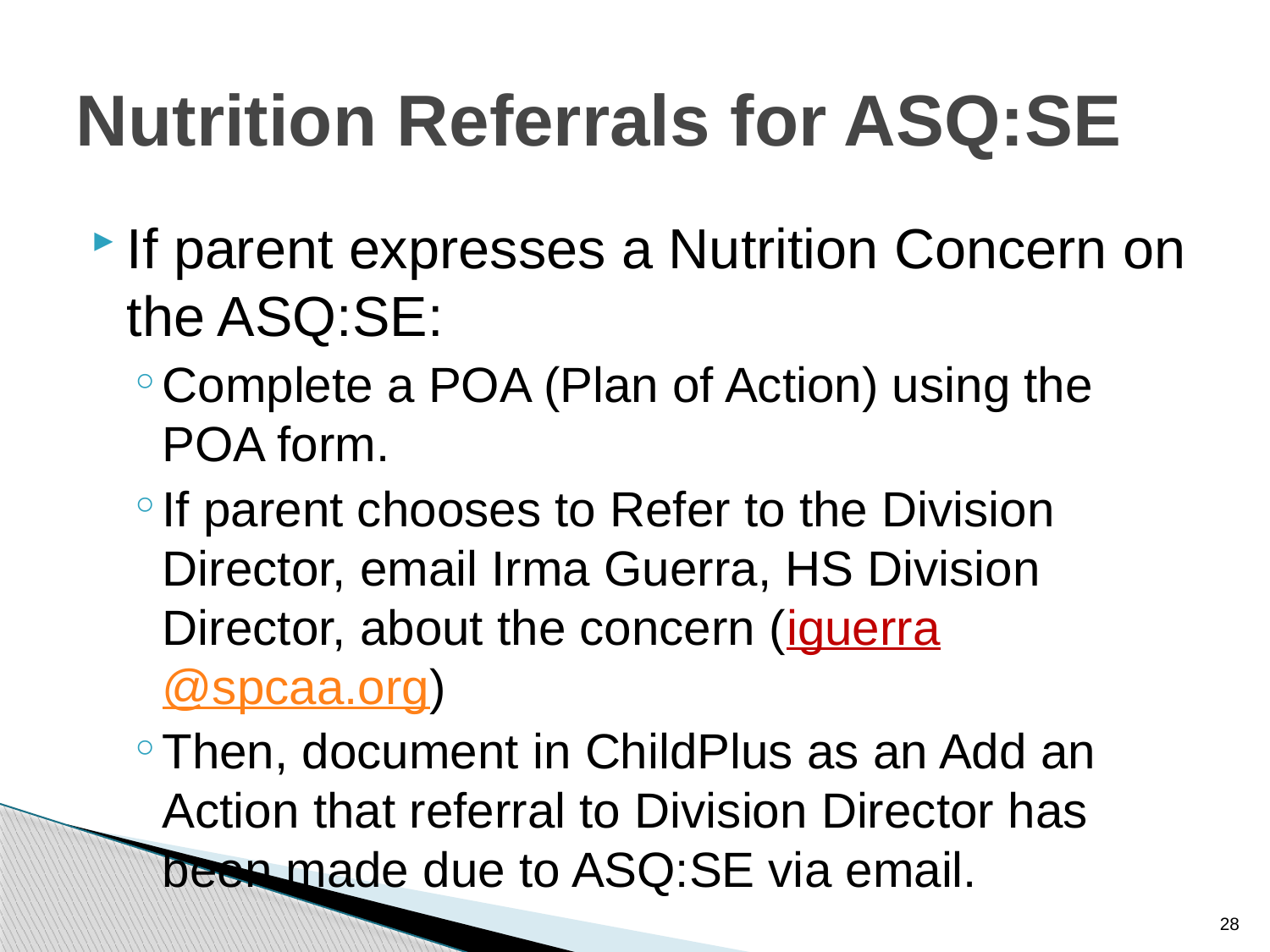

# Nutrition Referrals for ASQ:SE
If parent expresses a Nutrition Concern on the ASQ:SE:
Complete a POA (Plan of Action) using the POA form.
If parent chooses to Refer to the Division Director, email Irma Guerra, HS Division Director, about the concern (iguerra@spcaa.org)
Then, document in ChildPlus as an Add an Action that referral to Division Director has been made due to ASQ:SE via email.
28